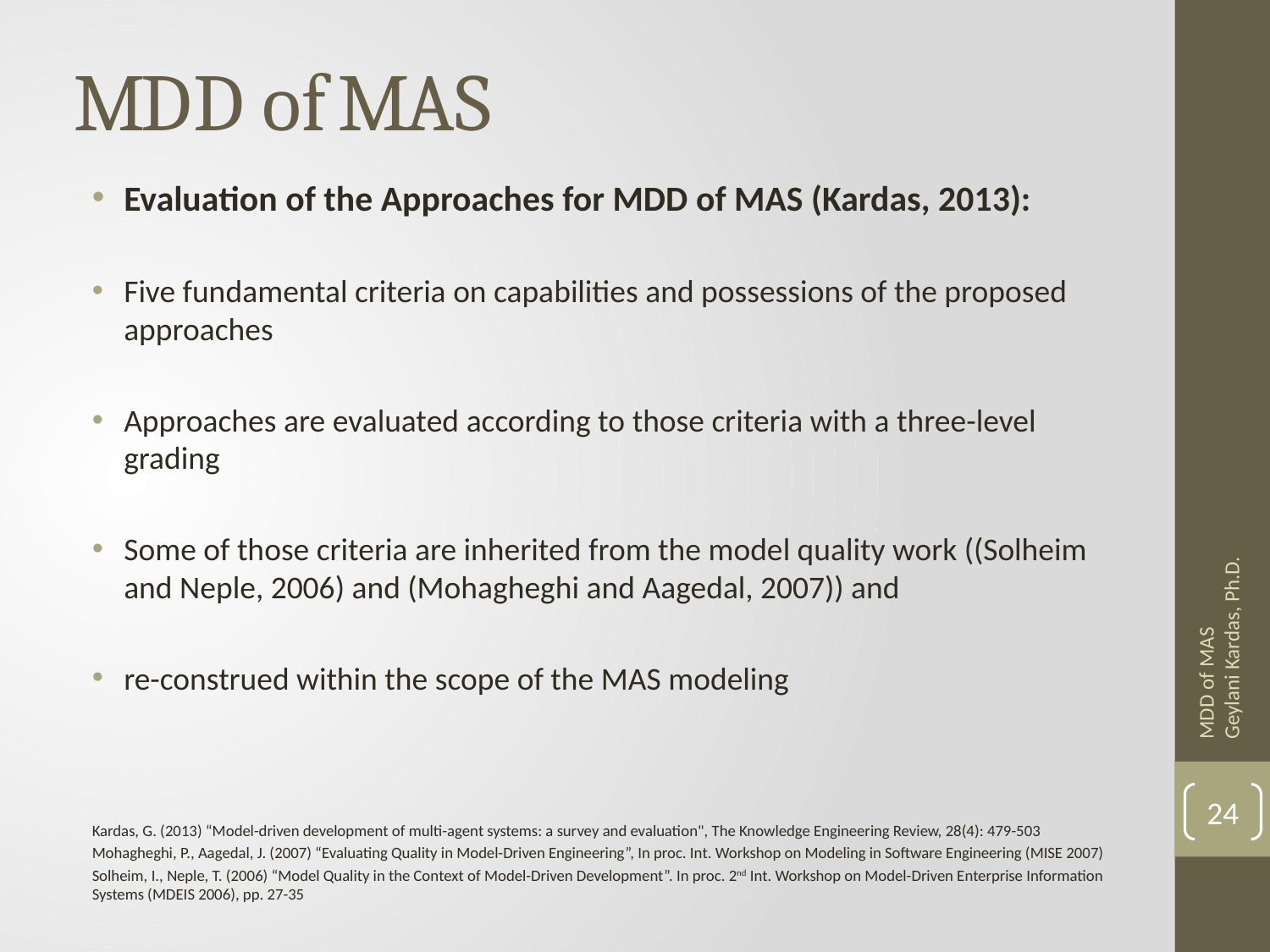

# MDD of MAS
Evaluation of the Approaches for MDD of MAS (Kardas, 2013):
Five fundamental criteria on capabilities and possessions of the proposed approaches
Approaches are evaluated according to those criteria with a three-level grading
Some of those criteria are inherited from the model quality work ((Solheim and Neple, 2006) and (Mohagheghi and Aagedal, 2007)) and
re-construed within the scope of the MAS modeling
MDD of MAS                                 Geylani Kardas, Ph.D.
24
Kardas, G. (2013) “Model-driven development of multi-agent systems: a survey and evaluation", The Knowledge Engineering Review, 28(4): 479-503
Mohagheghi, P., Aagedal, J. (2007) “Evaluating Quality in Model-Driven Engineering”, In proc. Int. Workshop on Modeling in Software Engineering (MISE 2007)
Solheim, I., Neple, T. (2006) “Model Quality in the Context of Model-Driven Development”. In proc. 2nd Int. Workshop on Model-Driven Enterprise Information Systems (MDEIS 2006), pp. 27-35